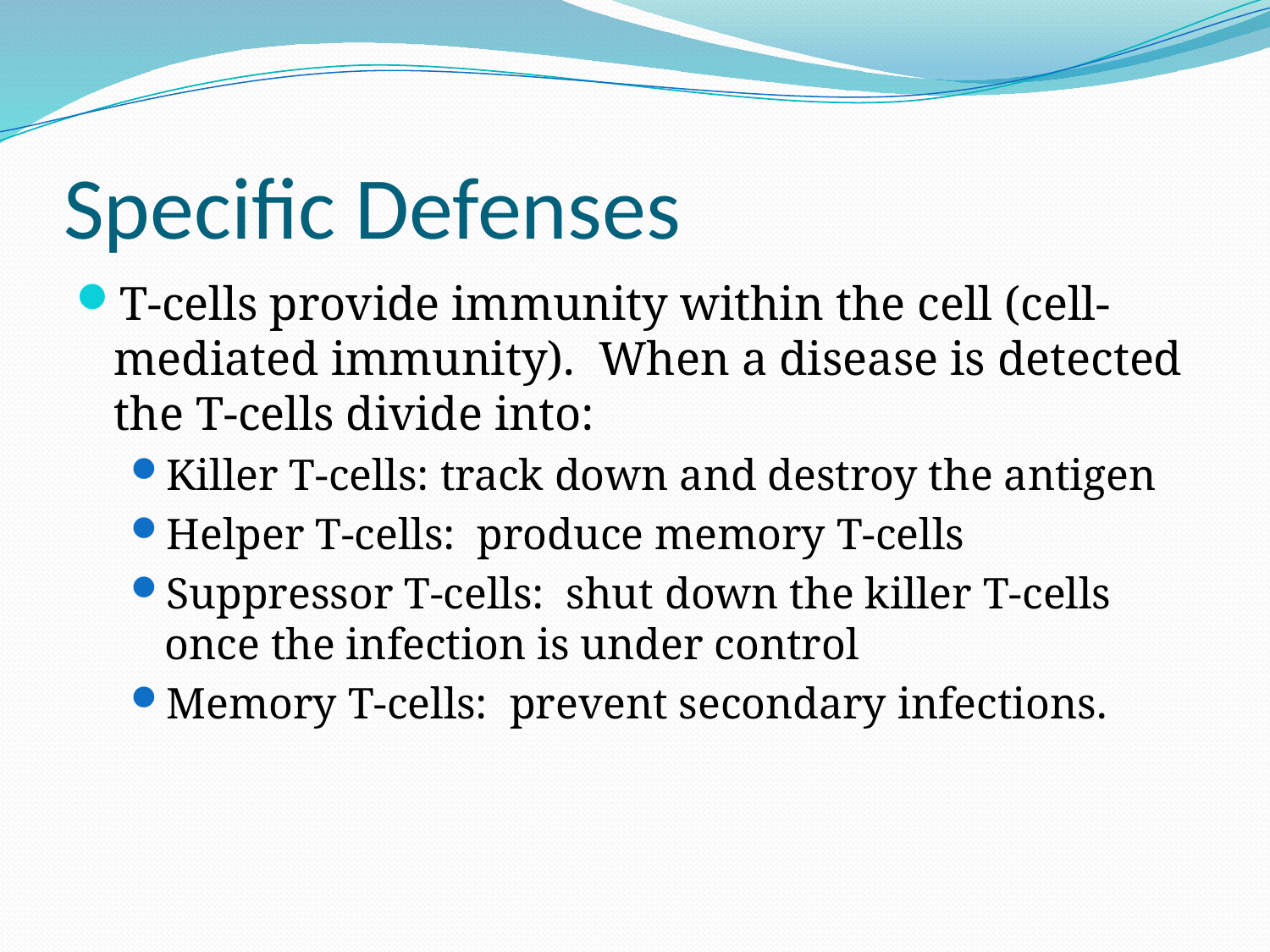

# Specific Defenses
T-cells provide immunity within the cell (cell-mediated immunity).  When a disease is detected the T-cells divide into:
Killer T-cells: track down and destroy the antigen
Helper T-cells:  produce memory T-cells
Suppressor T-cells:  shut down the killer T-cells once the infection is under control
Memory T-cells:  prevent secondary infections.